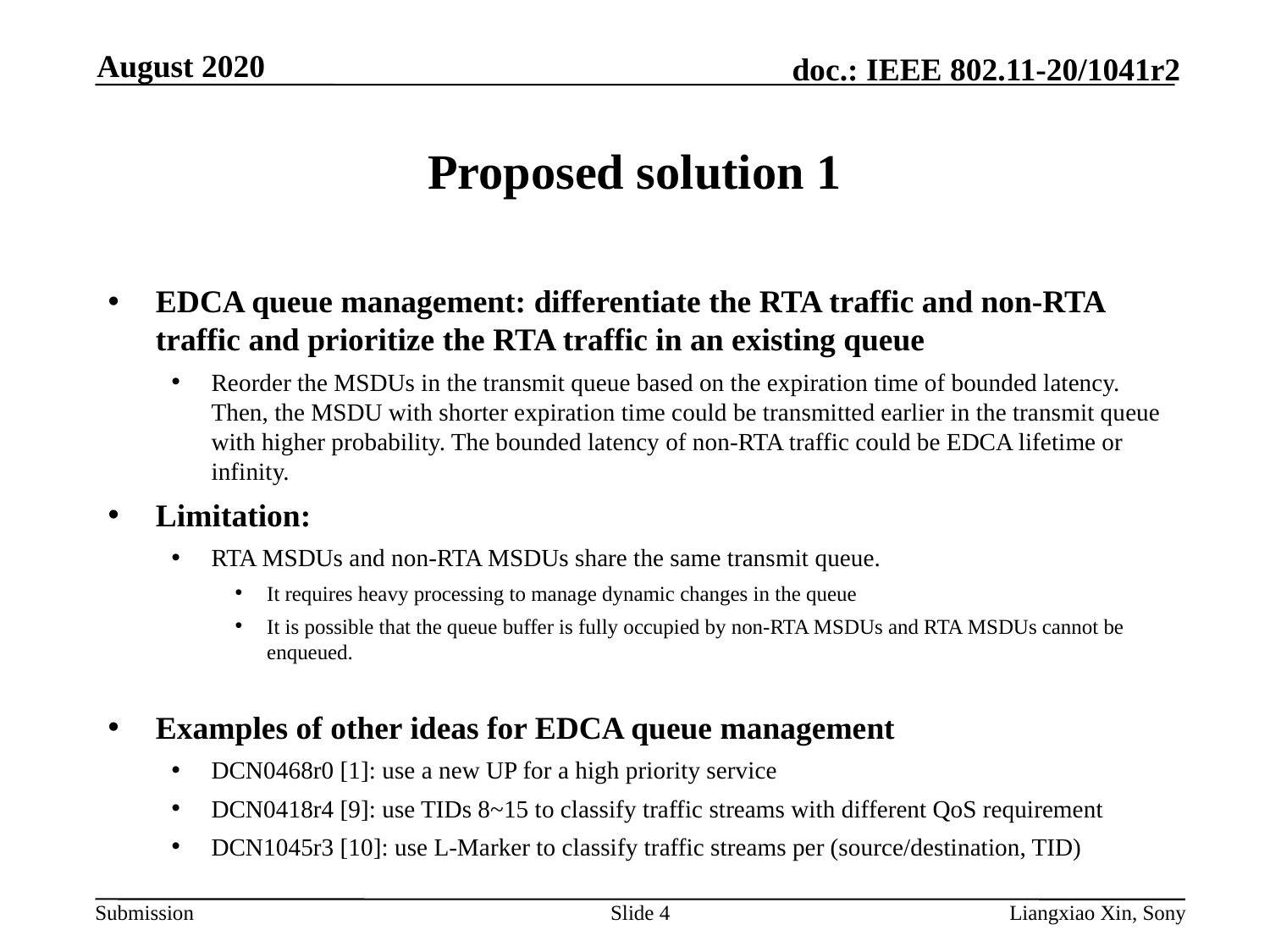

August 2020
# Proposed solution 1
EDCA queue management: differentiate the RTA traffic and non-RTA traffic and prioritize the RTA traffic in an existing queue
Reorder the MSDUs in the transmit queue based on the expiration time of bounded latency. Then, the MSDU with shorter expiration time could be transmitted earlier in the transmit queue with higher probability. The bounded latency of non-RTA traffic could be EDCA lifetime or infinity.
Limitation:
RTA MSDUs and non-RTA MSDUs share the same transmit queue.
It requires heavy processing to manage dynamic changes in the queue
It is possible that the queue buffer is fully occupied by non-RTA MSDUs and RTA MSDUs cannot be enqueued.

Examples of other ideas for EDCA queue management
DCN0468r0 [1]: use a new UP for a high priority service
DCN0418r4 [9]: use TIDs 8~15 to classify traffic streams with different QoS requirement
DCN1045r3 [10]: use L-Marker to classify traffic streams per (source/destination, TID)

Slide 4
Liangxiao Xin, Sony